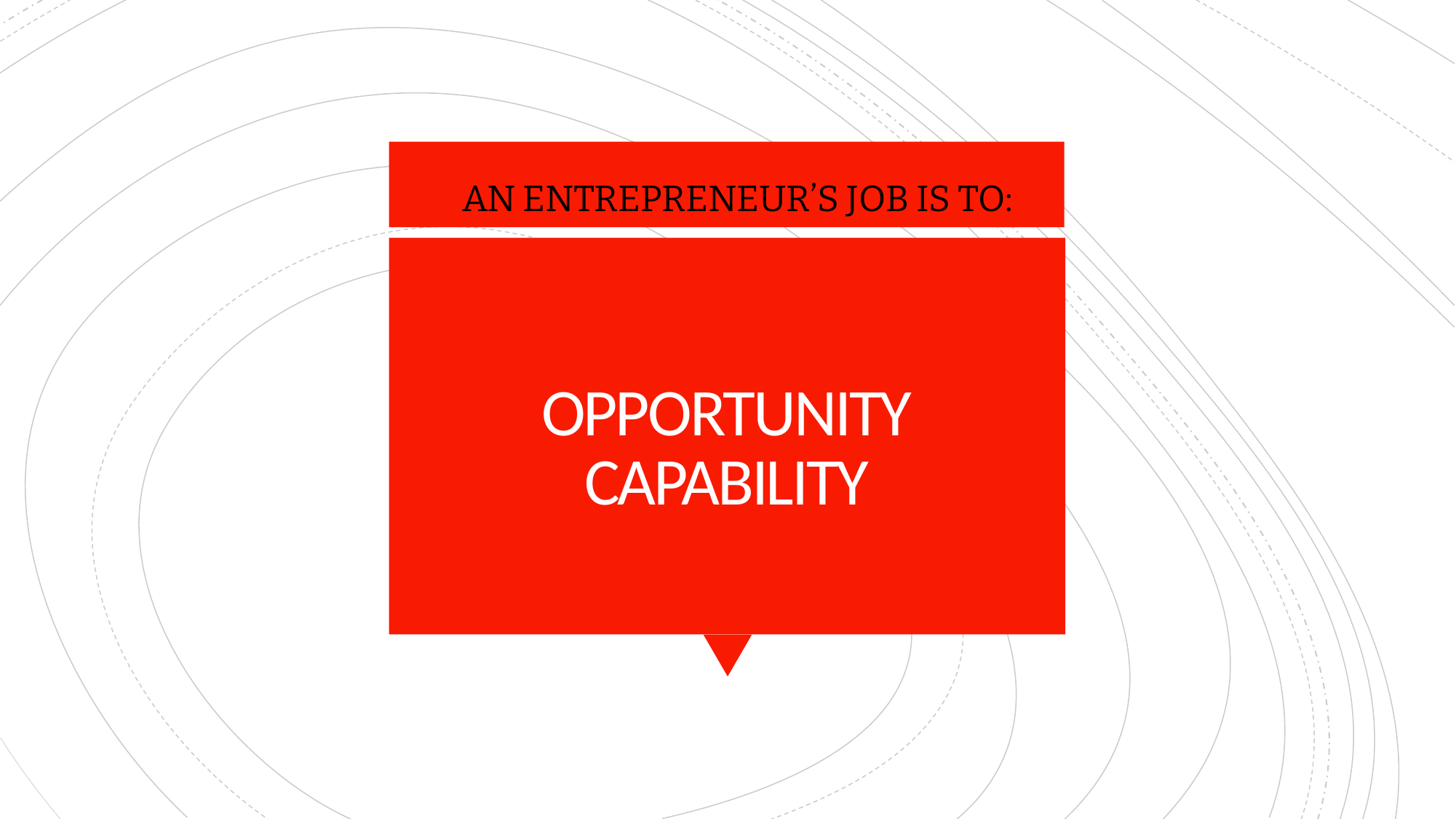

AN ENTREPRENEUR’S JOB IS TO:
# OPPORTUNITY
CAPABILITY